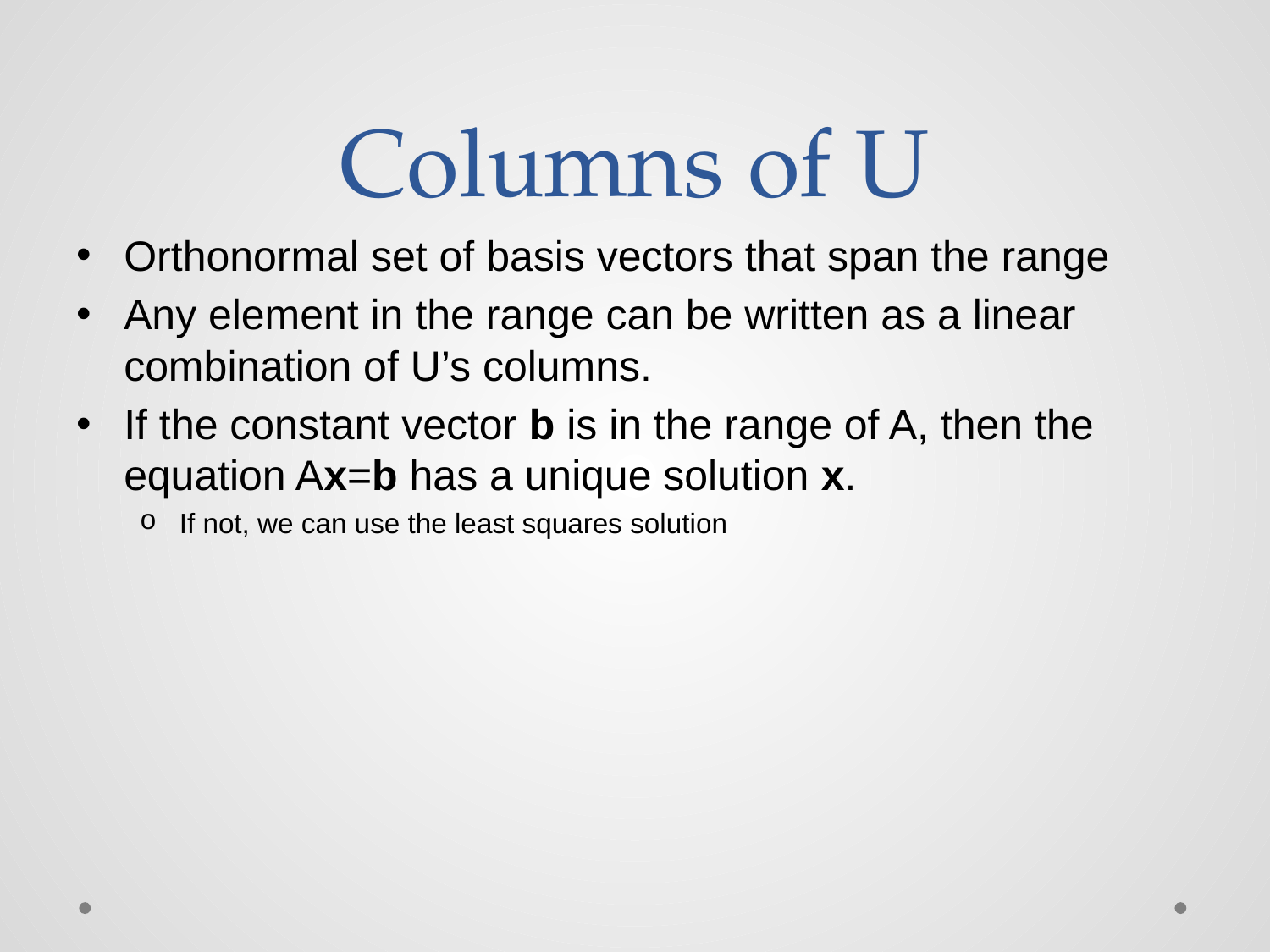

# Columns of U
Orthonormal set of basis vectors that span the range
Any element in the range can be written as a linear combination of U’s columns.
If the constant vector b is in the range of A, then the equation Ax=b has a unique solution x.
If not, we can use the least squares solution